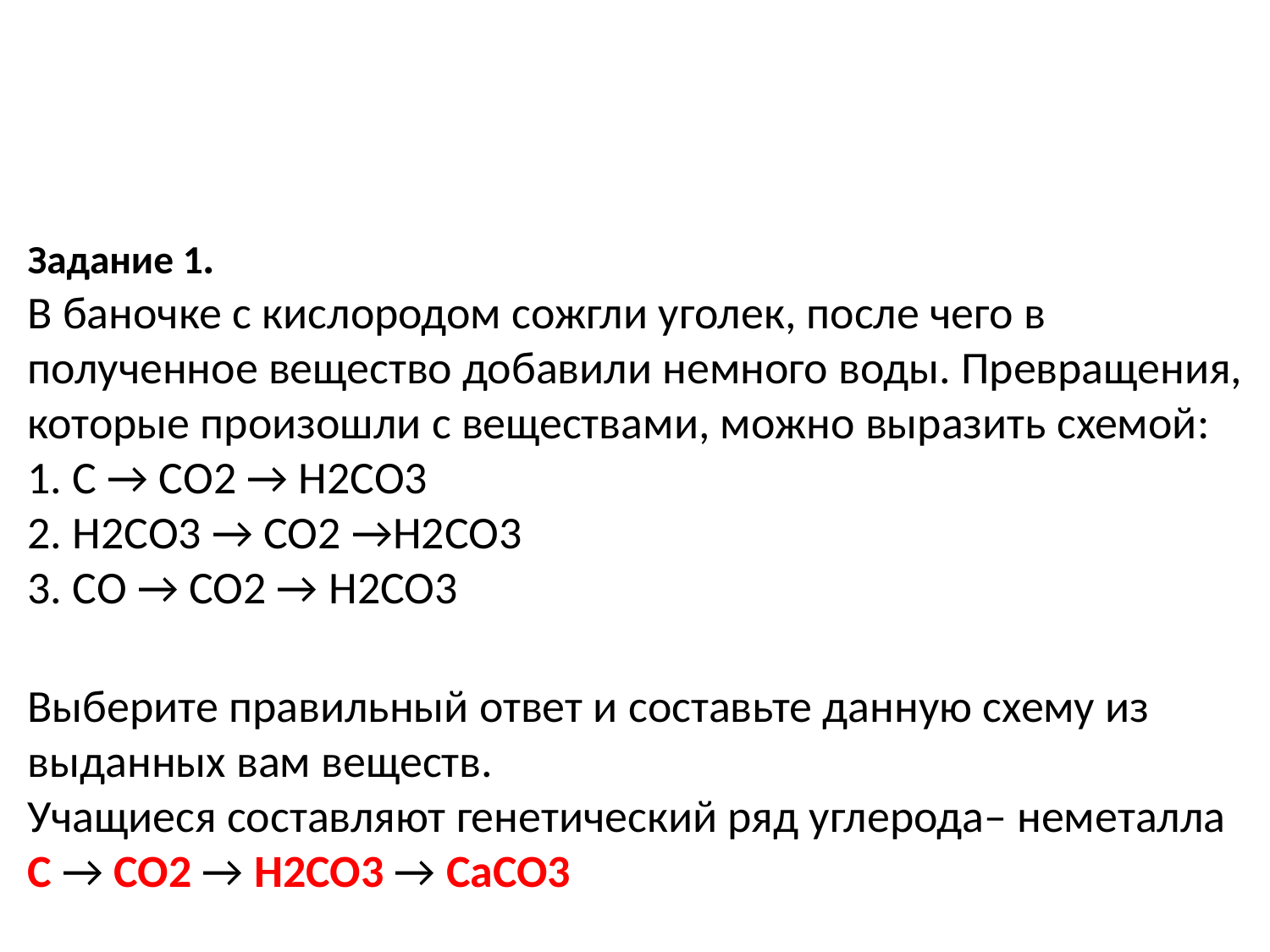

#
Задание 1.
В баночке с кислородом сожгли уголек, после чего в полученное вещество добавили немного воды. Превращения, которые произошли с веществами, можно выразить схемой:
1. C → CO2 → H2CO3
2. H2CO3 → CO2 →H2CO3
3. CO → CO2 → H2CO3
Выберите правильный ответ и составьте данную схему из выданных вам веществ.
Учащиеся составляют генетический ряд углерода– неметалла
C → CO2 → H2CO3 → CaCO3